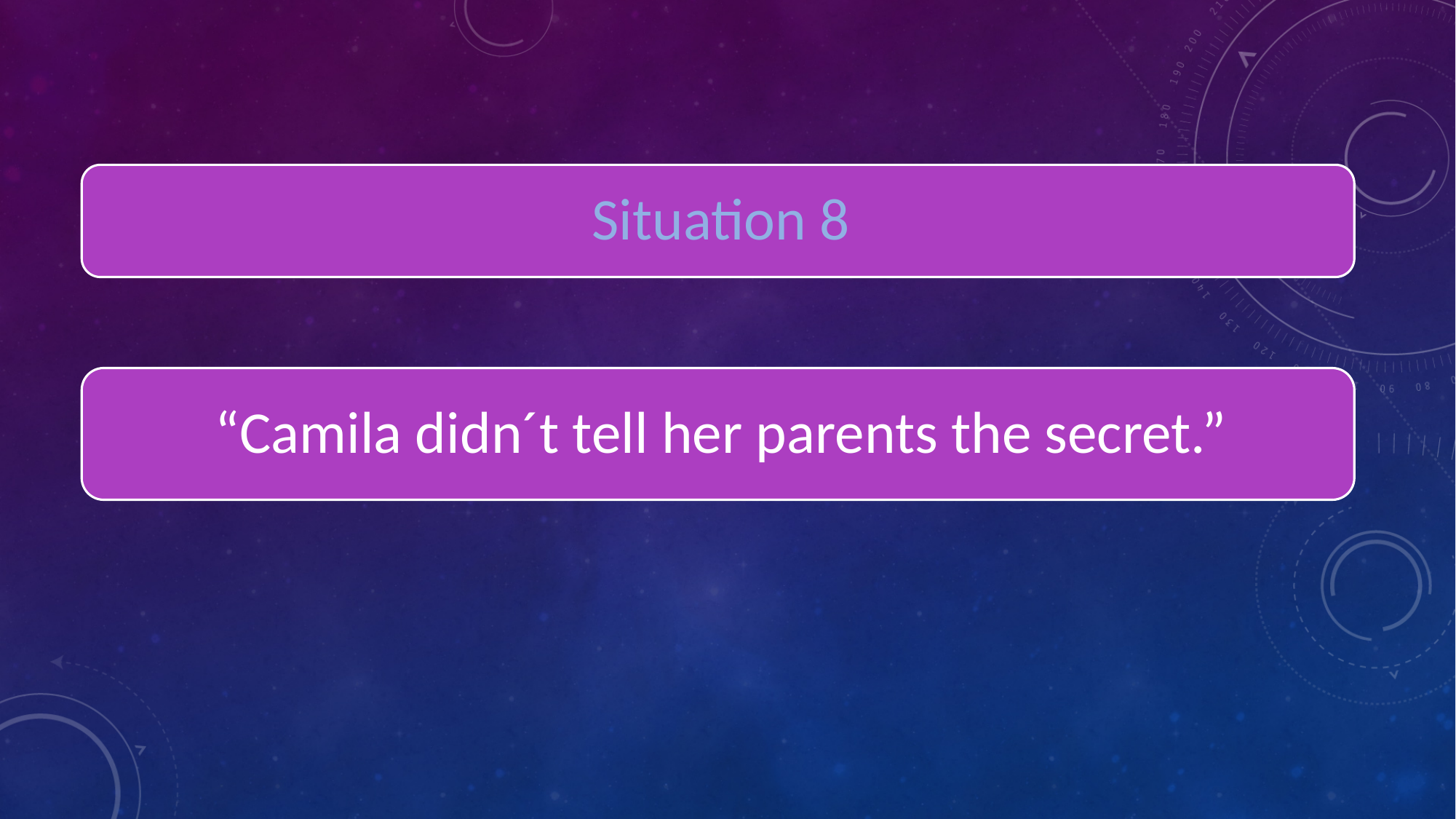

#
Situation 8

“Camila didn´t tell her parents the secret.”